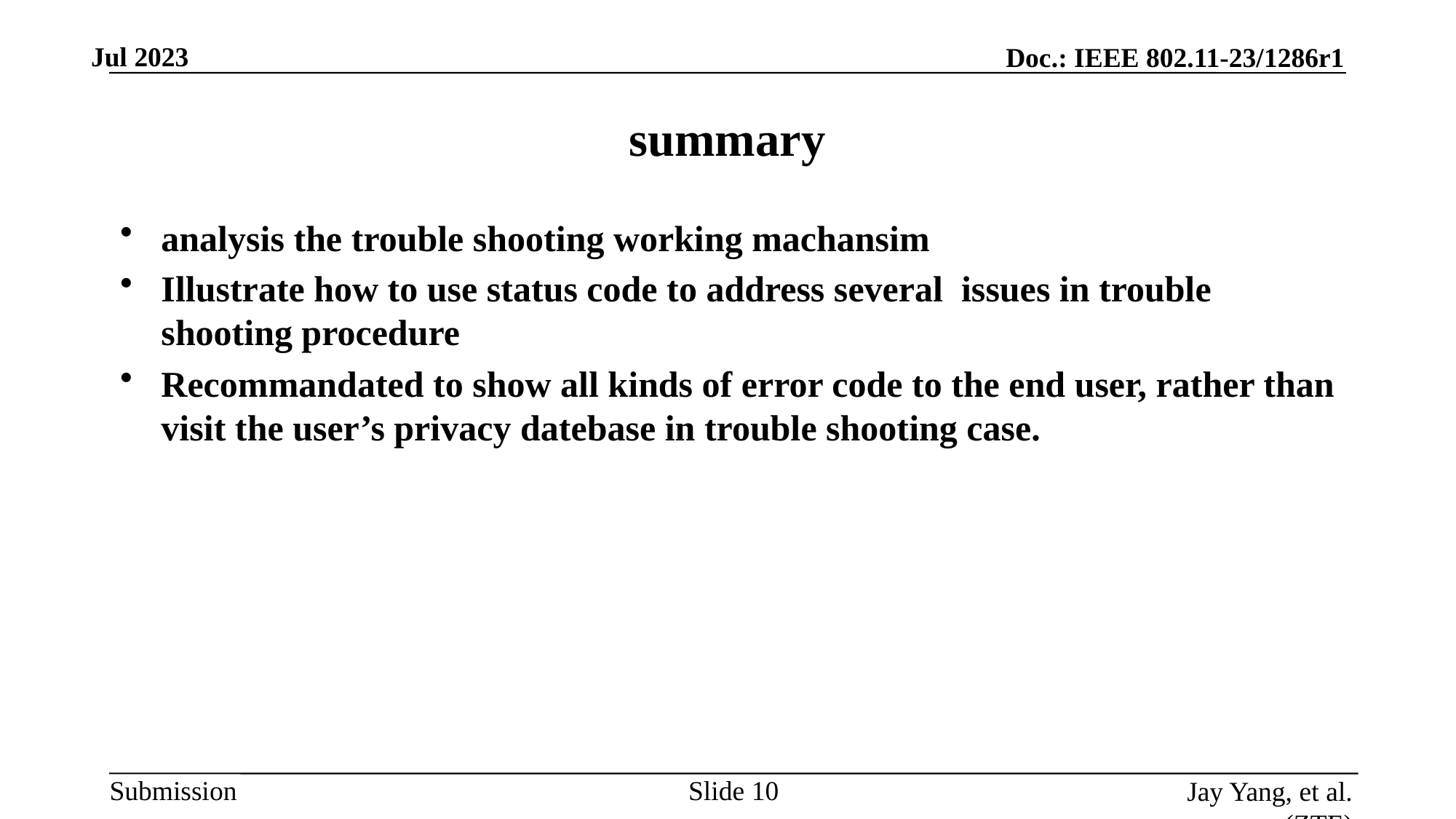

# summary
analysis the trouble shooting working machansim
Illustrate how to use status code to address several  issues in trouble shooting procedure
Recommandated to show all kinds of error code to the end user, rather than visit the user’s privacy datebase in trouble shooting case.

Slide 10
Jay Yang, et al. (ZTE)